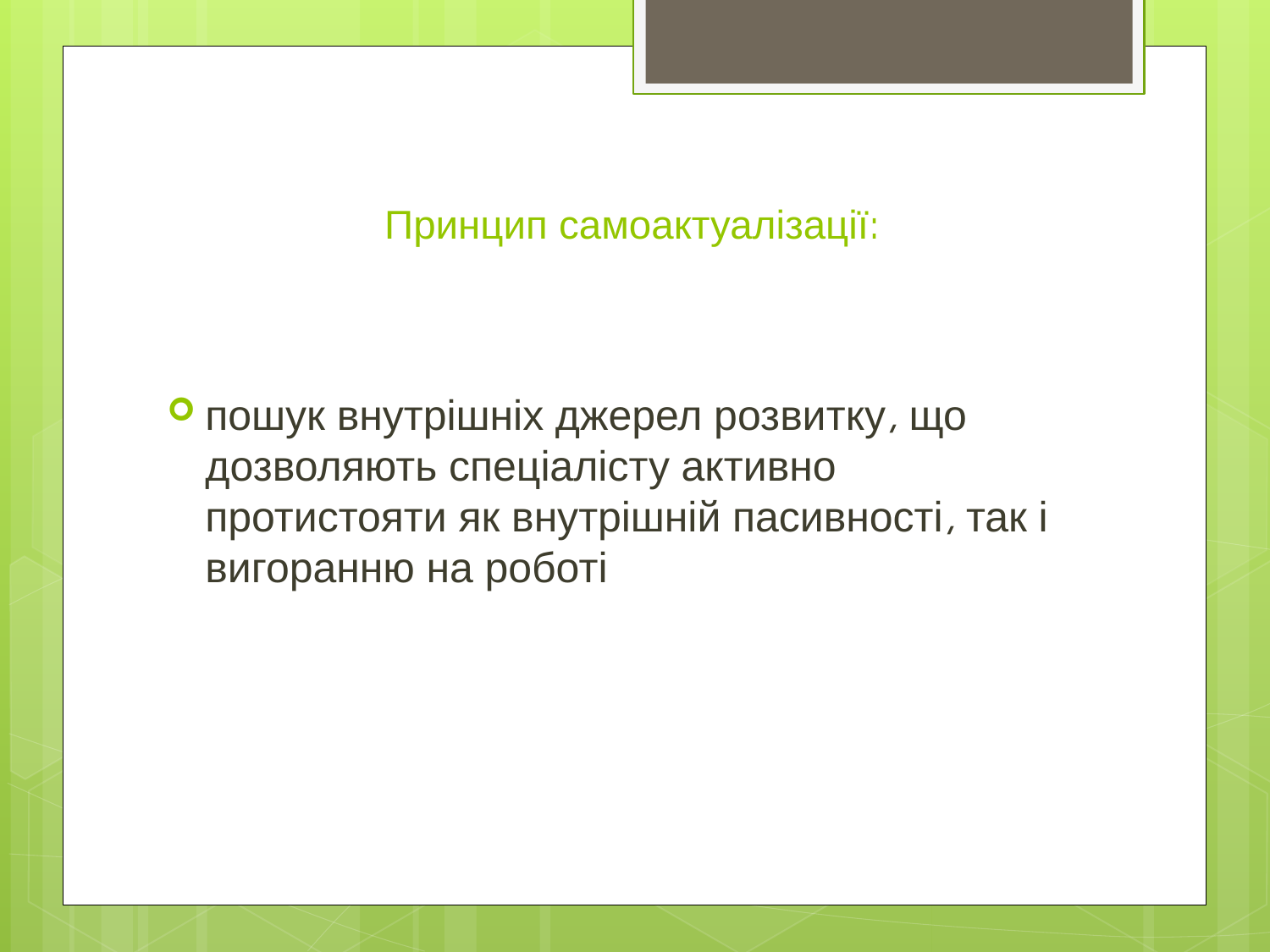

# Принцип самоактуалізації:

пошук внутрішніх джерел розвитку, що дозволяють спеціалісту активно протистояти як внутрішній пасивності, так і вигоранню на роботі